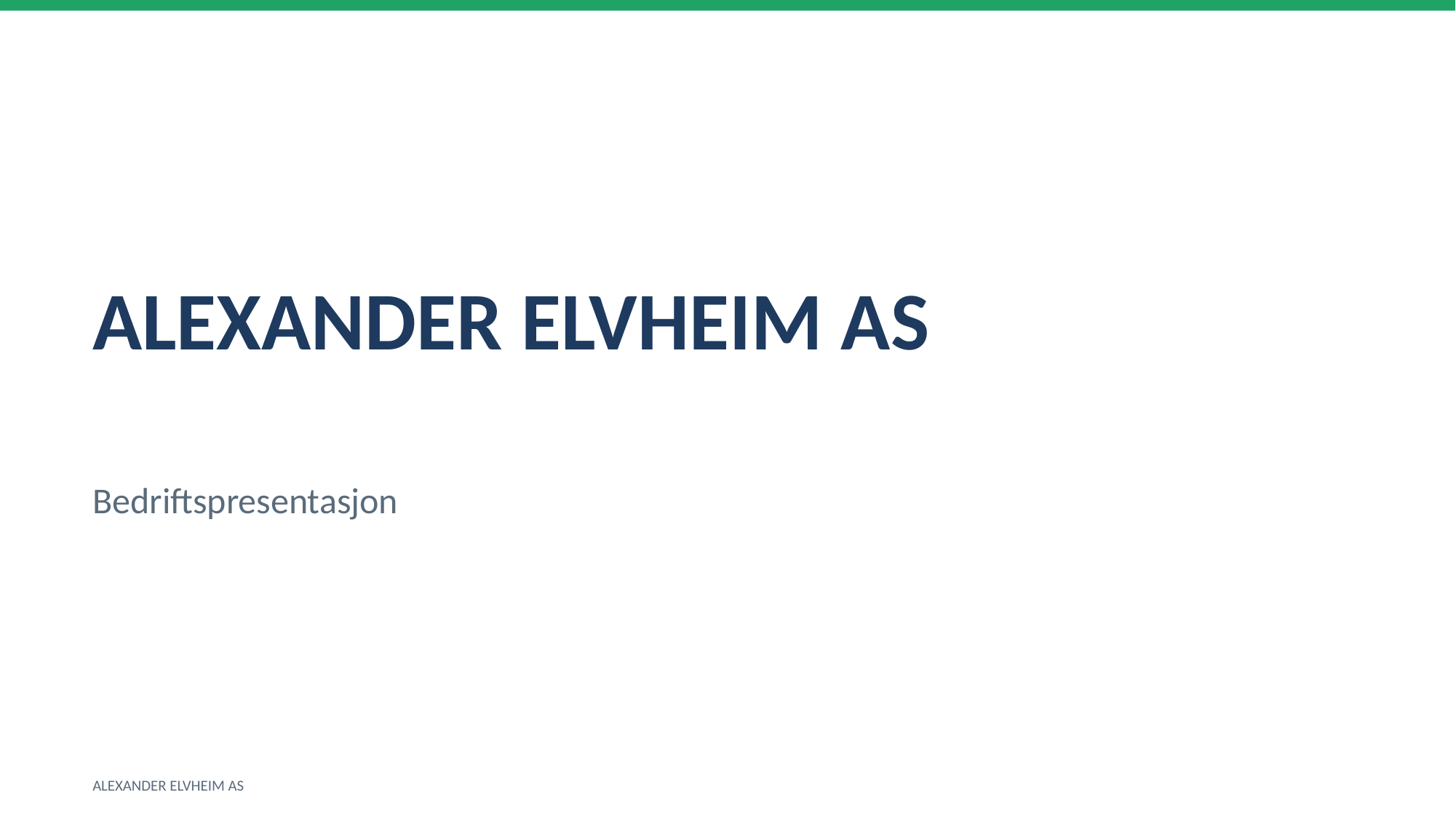

ALEXANDER ELVHEIM AS
Bedriftspresentasjon
ALEXANDER ELVHEIM AS